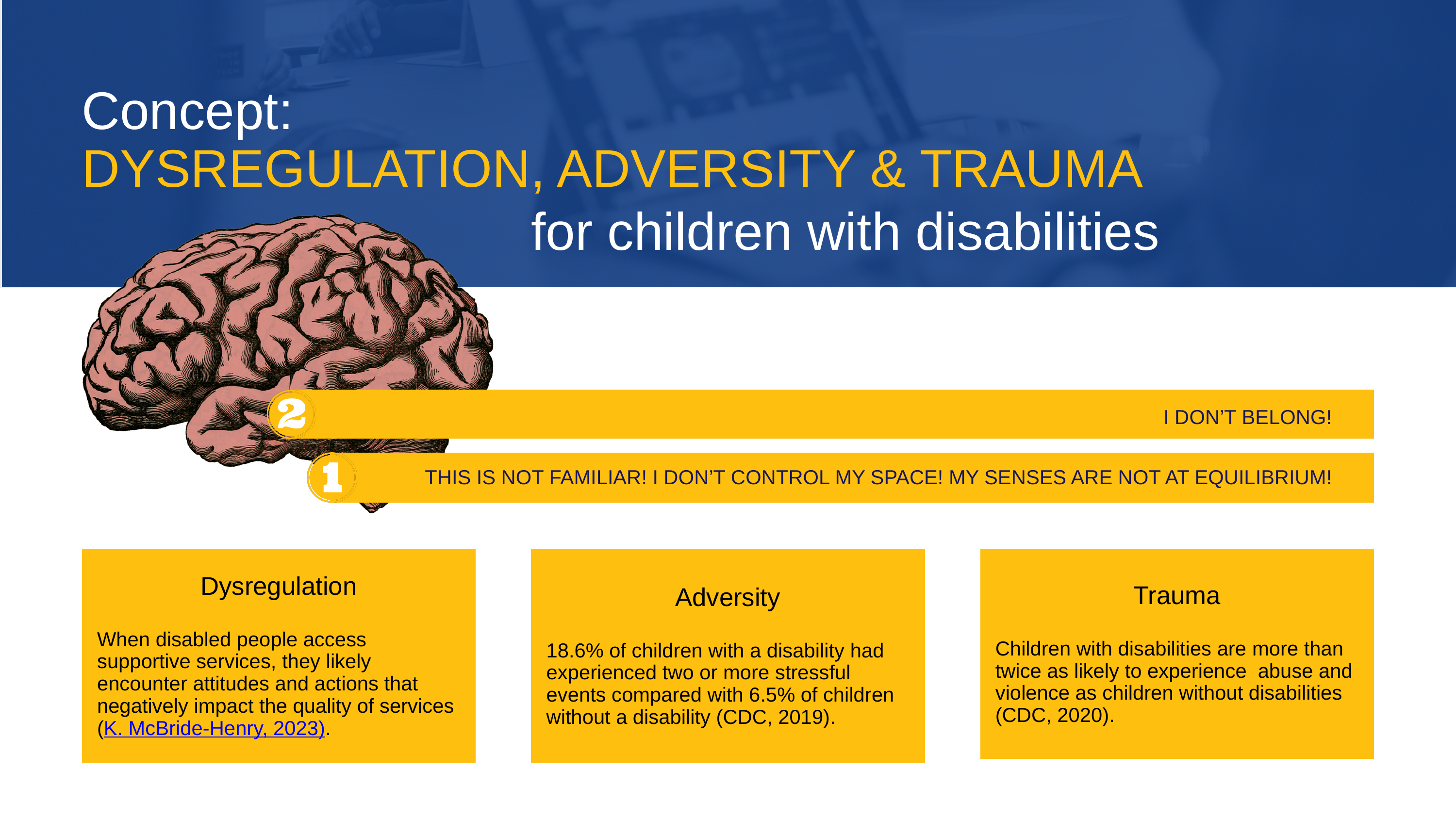

Concept:
DYSREGULATION, ADVERSITY & TRAUMA
for children with disabilities

I DON’T BELONG!

THIS IS NOT FAMILIAR! I DON’T CONTROL MY SPACE! MY SENSES ARE NOT AT EQUILIBRIUM!

Dysregulation

When disabled people access supportive services, they likely encounter attitudes and actions that negatively impact the quality of services (K. McBride-Henry, 2023).

Adversity

18.6% of children with a disability had experienced two or more stressful events compared with 6.5% of children without a disability (CDC, 2019).

Trauma

Children with disabilities are more than twice as likely to experience  abuse and violence as children without disabilities (CDC, 2020).